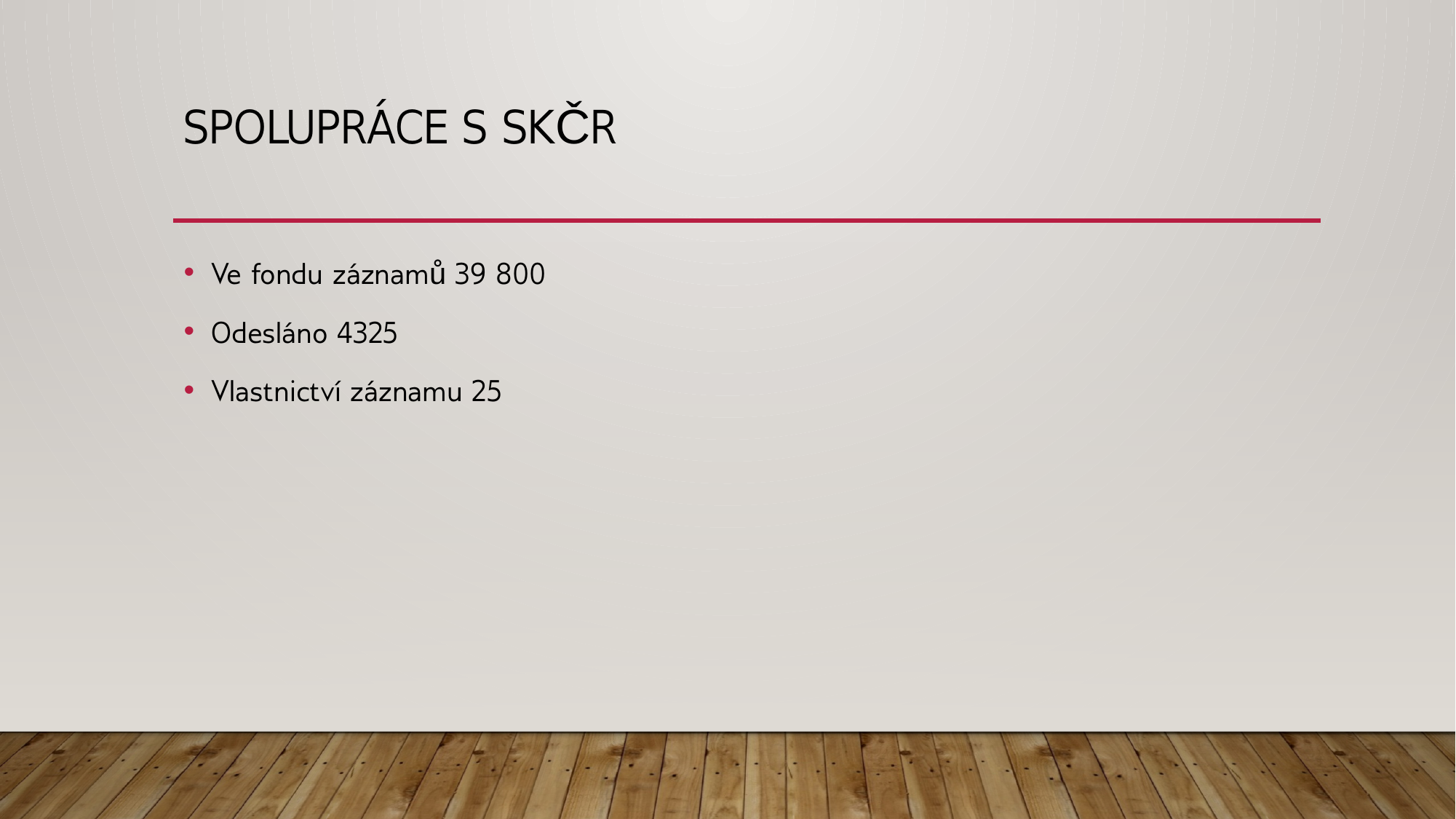

# Spolupráce S SKČR
Ve fondu záznamů 39 800
Odesláno 4325
Vlastnictví záznamu 25